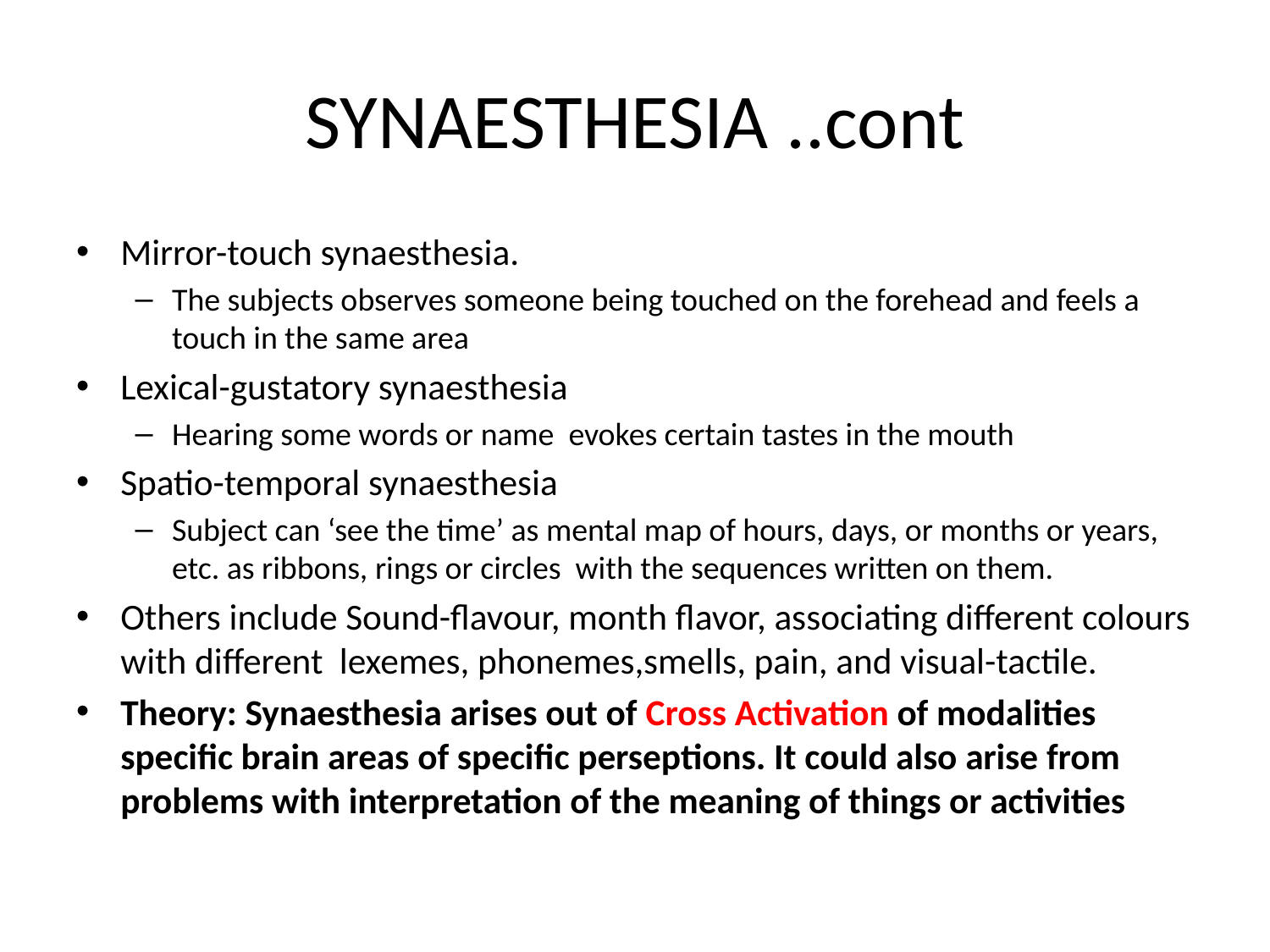

# SYNAESTHESIA ..cont
Mirror-touch synaesthesia.
The subjects observes someone being touched on the forehead and feels a touch in the same area
Lexical-gustatory synaesthesia
Hearing some words or name  evokes certain tastes in the mouth
Spatio-temporal synaesthesia
Subject can ‘see the time’ as mental map of hours, days, or months or years, etc. as ribbons, rings or circles  with the sequences written on them.
Others include Sound-flavour, month flavor, associating different colours with different  lexemes, phonemes,smells, pain, and visual-tactile.
Theory: Synaesthesia arises out of Cross Activation of modalities specific brain areas of specific perseptions. It could also arise from problems with interpretation of the meaning of things or activities